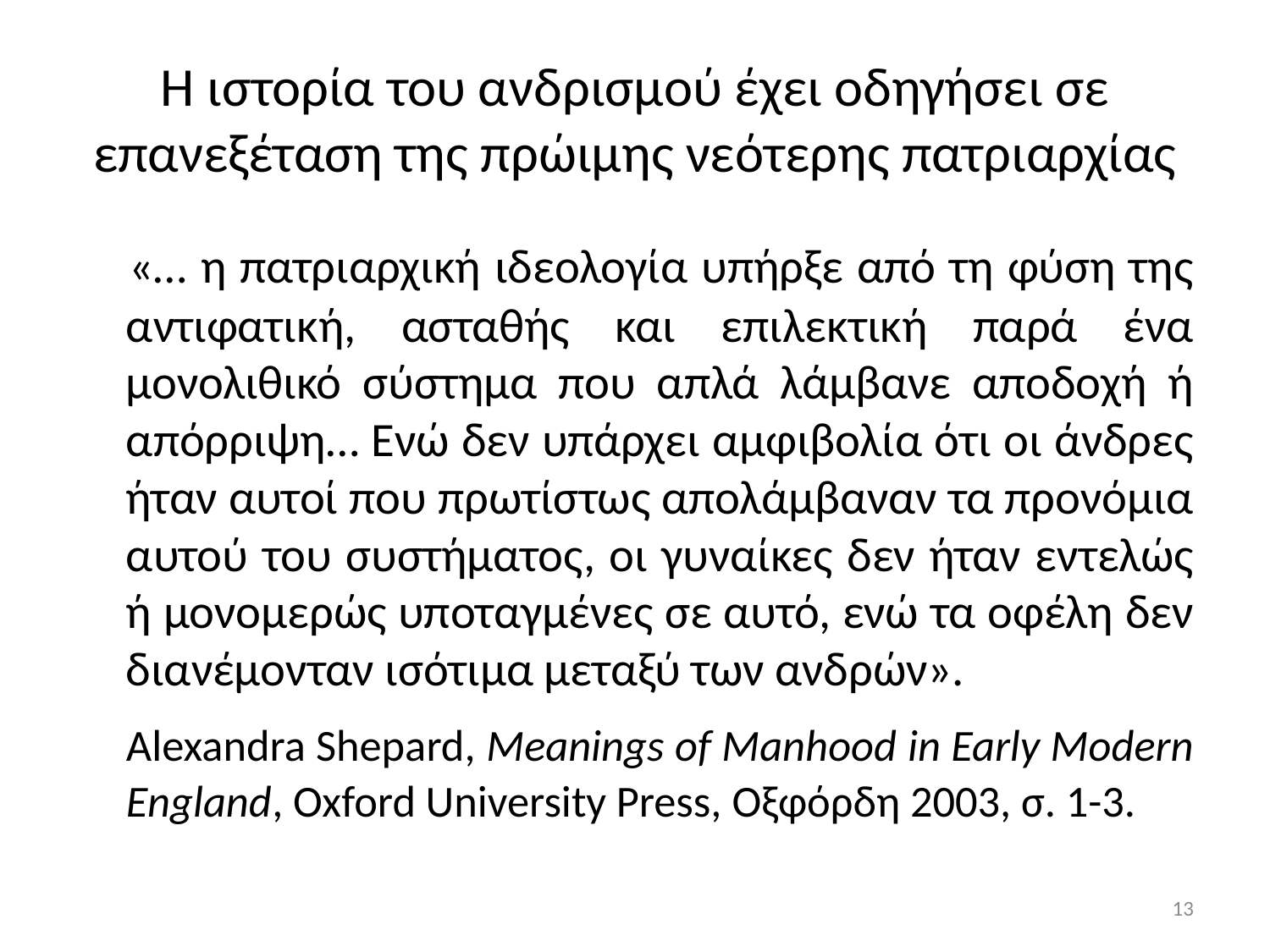

# Η ιστορία του ανδρισμού έχει οδηγήσει σε επανεξέταση της πρώιμης νεότερης πατριαρχίας
 	«… η πατριαρχική ιδεολογία υπήρξε από τη φύση της αντιφατική, ασταθής και επιλεκτική παρά ένα μονολιθικό σύστημα που απλά λάμβανε αποδοχή ή απόρριψη… Ενώ δεν υπάρχει αμφιβολία ότι οι άνδρες ήταν αυτοί που πρωτίστως απολάμβαναν τα προνόμια αυτού του συστήματος, οι γυναίκες δεν ήταν εντελώς ή μονομερώς υποταγμένες σε αυτό, ενώ τα οφέλη δεν διανέμονταν ισότιμα μεταξύ των ανδρών».
	Alexandra Shepard, Meanings of Manhood in Early Modern England, Oxford University Press, Οξφόρδη 2003, σ. 1-3.
13